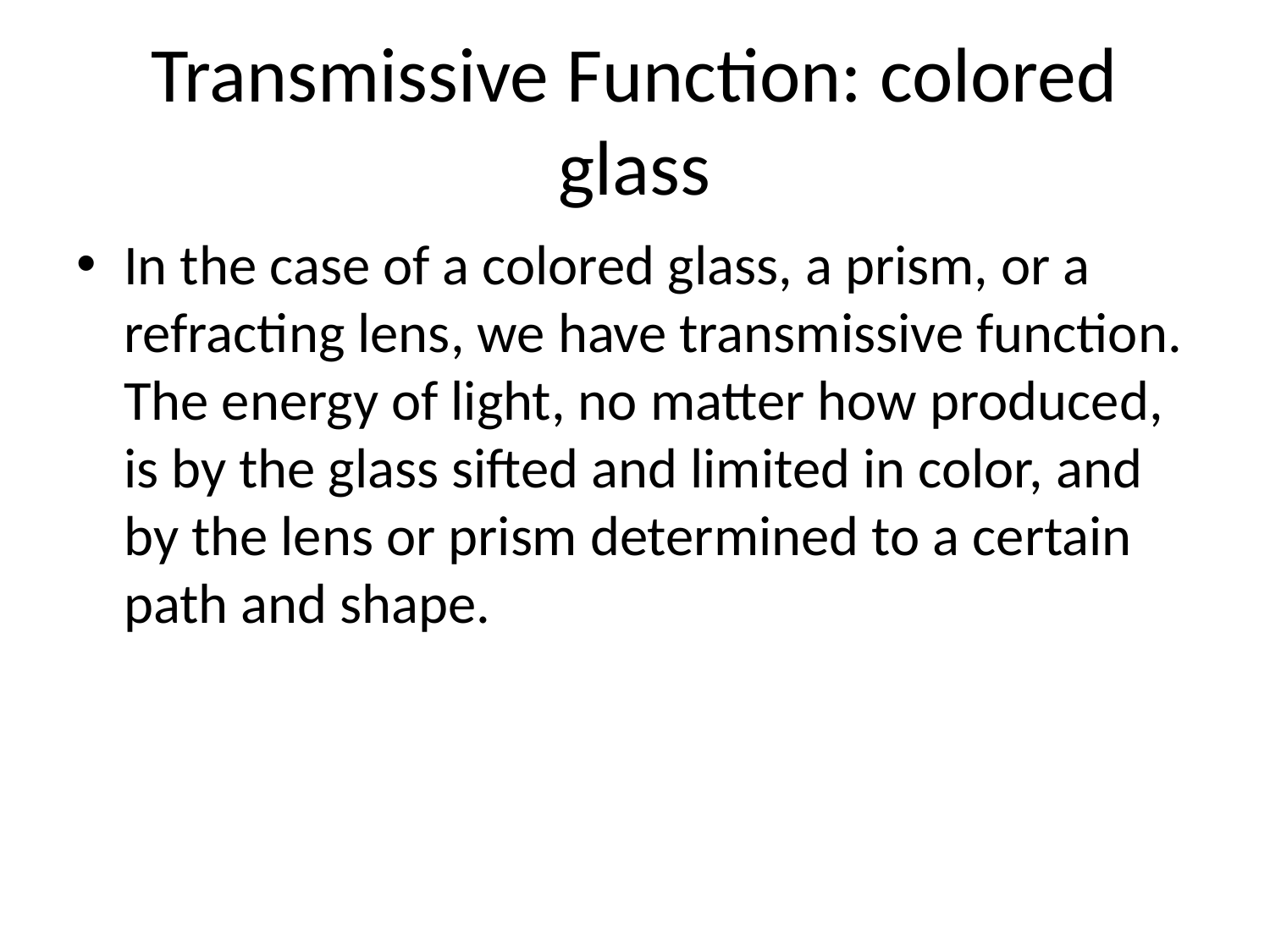

# Transmissive Function: colored glass
In the case of a colored glass, a prism, or a refracting lens, we have transmissive function. The energy of light, no matter how produced, is by the glass sifted and limited in color, and by the lens or prism determined to a certain path and shape.